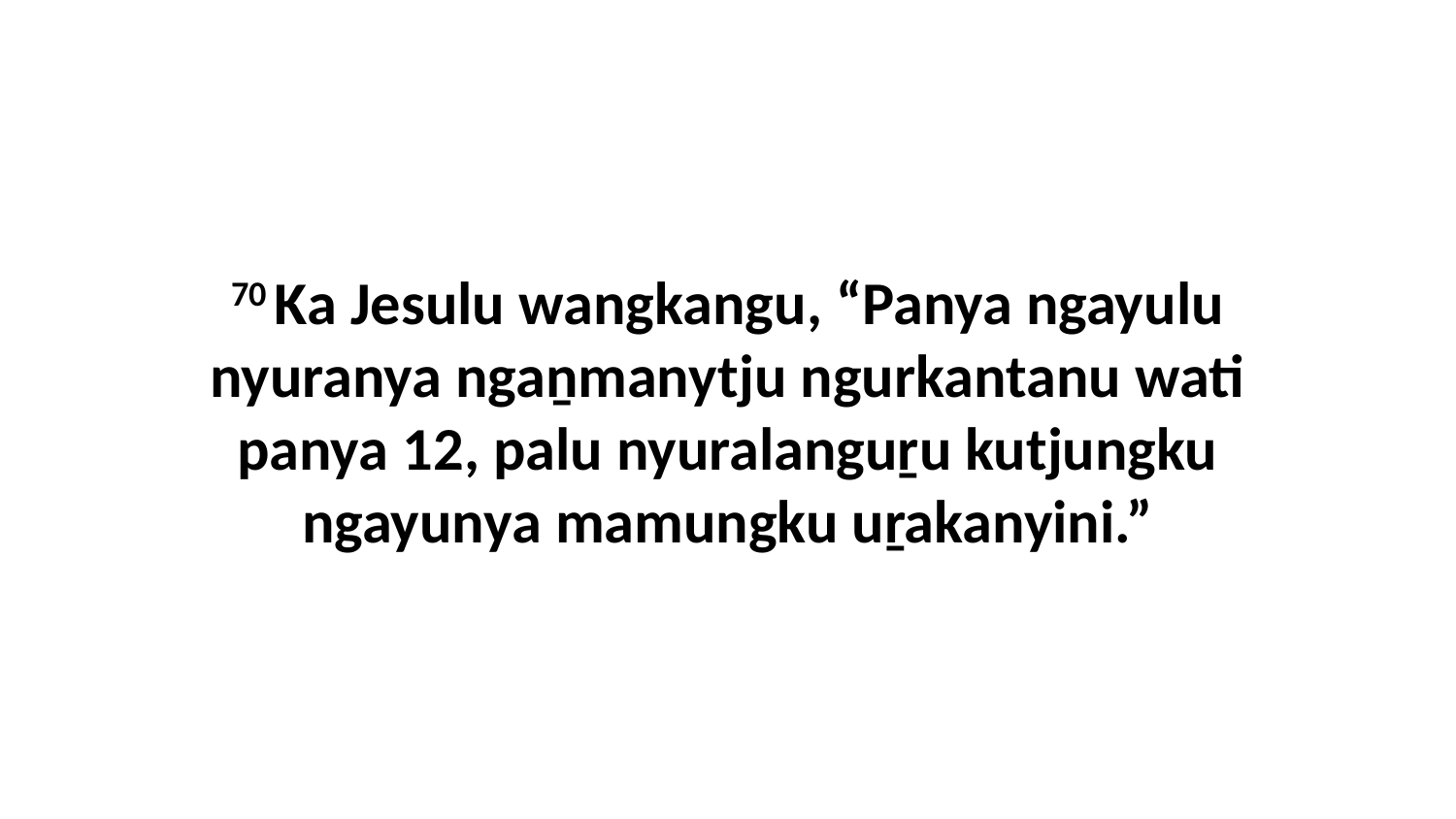

70 Ka Jesulu wangkangu, “Panya ngayulu nyuranya ngaṉmanytju ngurkantanu wati panya 12, palu nyuralanguṟu kutjungku ngayunya mamungku uṟakanyini.”